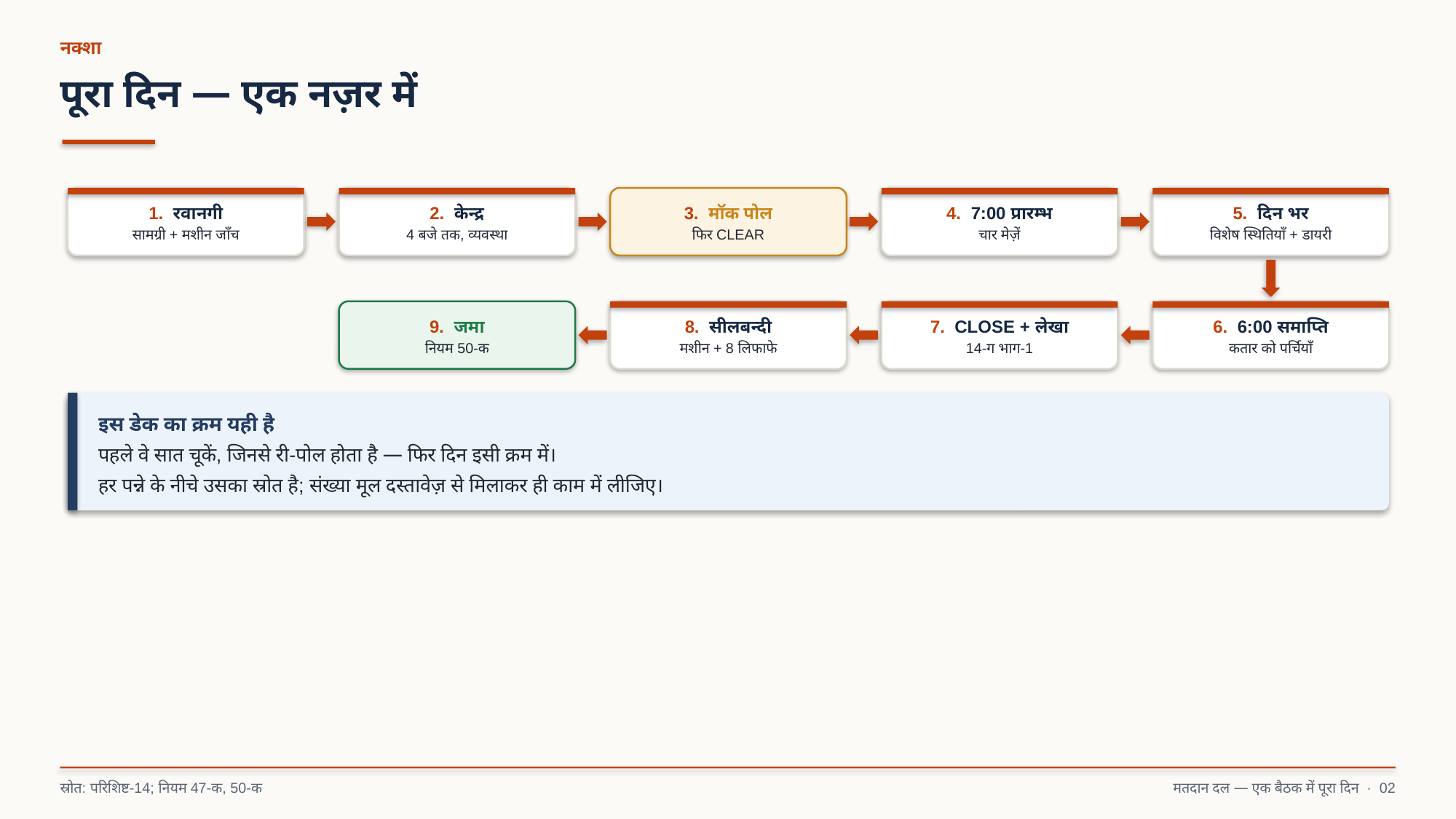

नक्शा
पूरा दिन — एक नज़र में

1.  रवानगी
सामग्री + मशीन जाँच
2.  केन्द्र
4 बजे तक, व्यवस्था
3.  मॉक पोल
फिर CLEAR
4.  7:00 प्रारम्भ
चार मेज़ें
5.  दिन भर
विशेष स्थितियाँ + डायरी

9.  जमा
नियम 50-क
8.  सीलबन्दी
मशीन + 8 लिफाफे
7.  CLOSE + लेखा
14-ग भाग-1
6.  6:00 समाप्ति
कतार को पर्चियाँ

इस डेक का क्रम यही है
पहले वे सात चूकें, जिनसे री-पोल होता है — फिर दिन इसी क्रम में।
हर पन्ने के नीचे उसका स्रोत है; संख्या मूल दस्तावेज़ से मिलाकर ही काम में लीजिए।

स्रोत: परिशिष्ट-14; नियम 47-क, 50-क
मतदान दल — एक बैठक में पूरा दिन  ·  02